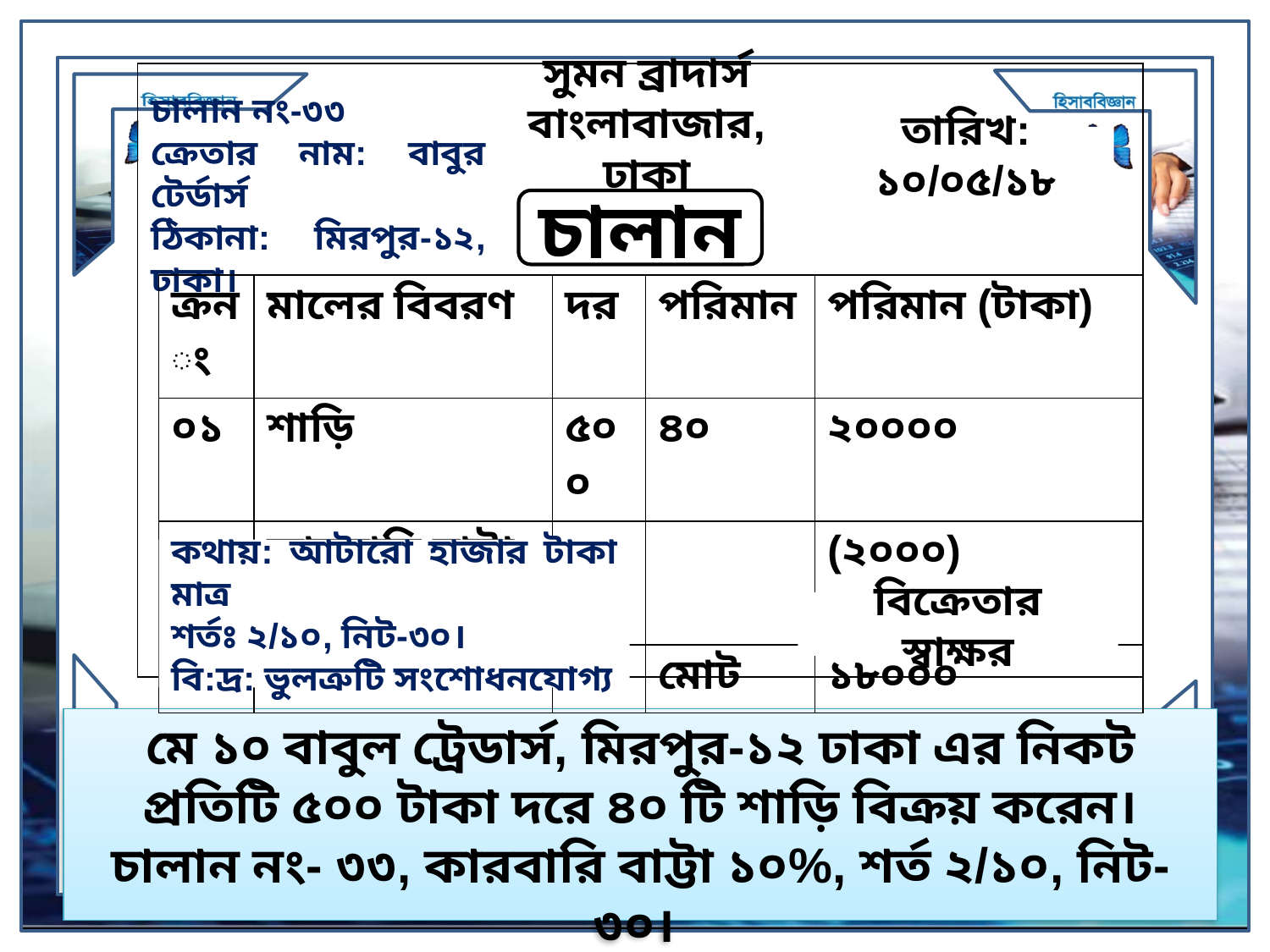

|  |
| --- |
সুমন ব্রাদার্স
বাংলাবাজার, ঢাকা
চালান নং-৩৩
ক্রেতার নাম: বাবুর টের্ডার্স
ঠিকানা: মিরপুর-১২, ঢাকা।
তারিখ: ১০/০৫/১৮
চালান
| ক্রনং | মালের বিবরণ | দর | পরিমান | পরিমান (টাকা) |
| --- | --- | --- | --- | --- |
| ০১ | শাড়ি | ৫০০ | ৪০ | ২০০০০ |
|  | কারবারি বাট্টা -১০% |  |  | (২০০০) |
|  |  |  | মোট | ১৮০০০ |
কথায়: আটারো হাজার টাকা মাত্র
শর্তঃ ২/১০, নিট-৩০।
বি:দ্র: ভুলত্রুটি সংশোধনযোগ্য
বিক্রেতার স্বাক্ষর
মে ১০ বাবুল ট্রেডার্স, মিরপুর-১২ ঢাকা এর নিকট প্রতিটি ৫০০ টাকা দরে ৪০ টি শাড়ি বিক্রয় করেন। চালান নং- ৩৩, কারবারি বাট্টা ১০%, শর্ত ২/১০, নিট-৩০।